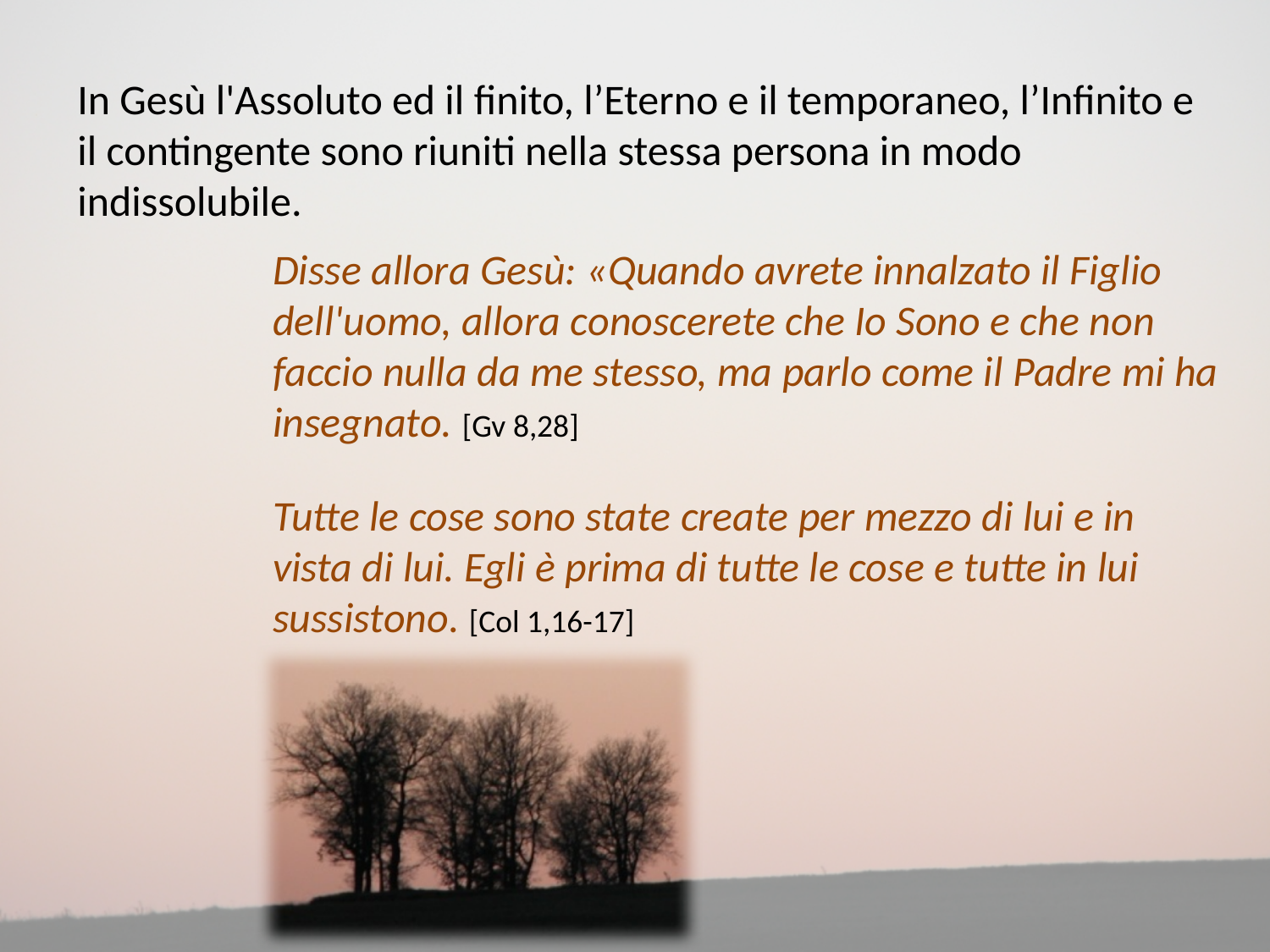

In Gesù l'Assoluto ed il finito, l’Eterno e il temporaneo, l’Infinito e il contingente sono riuniti nella stessa persona in modo indissolubile.
Disse allora Gesù: «Quando avrete innalzato il Figlio dell'uomo, allora conoscerete che Io Sono e che non faccio nulla da me stesso, ma parlo come il Padre mi ha insegnato. [Gv 8,28]
Tutte le cose sono state create per mezzo di lui e in vista di lui. Egli è prima di tutte le cose e tutte in lui sussistono. [Col 1,16-17]